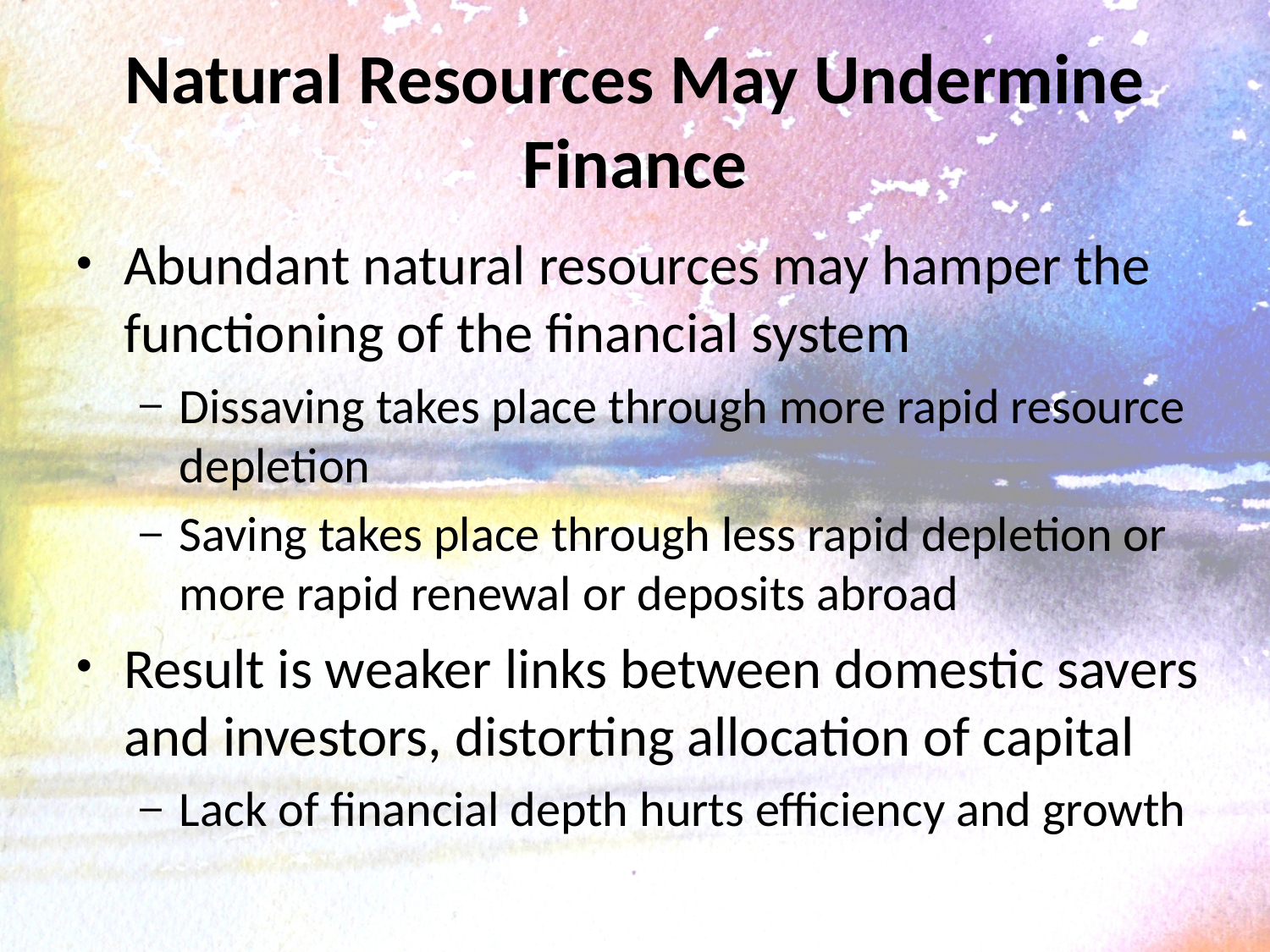

# Natural Resources May Undermine Finance
Abundant natural resources may hamper the functioning of the financial system
Dissaving takes place through more rapid resource depletion
Saving takes place through less rapid depletion or more rapid renewal or deposits abroad
Result is weaker links between domestic savers and investors, distorting allocation of capital
Lack of financial depth hurts efficiency and growth